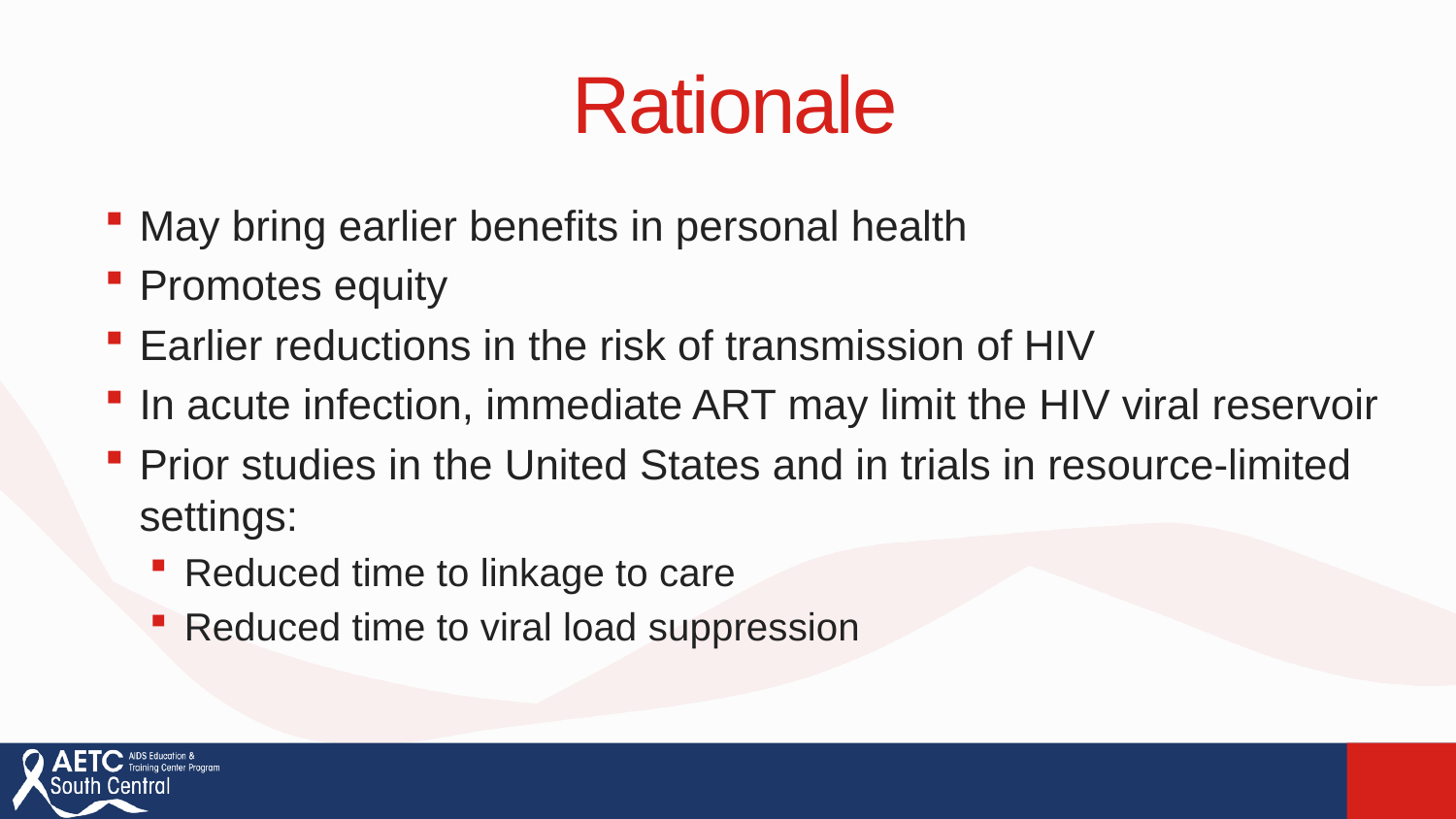

# Rationale
May bring earlier benefits in personal health
Promotes equity
Earlier reductions in the risk of transmission of HIV
In acute infection, immediate ART may limit the HIV viral reservoir
Prior studies in the United States and in trials in resource-limited settings:
Reduced time to linkage to care
Reduced time to viral load suppression